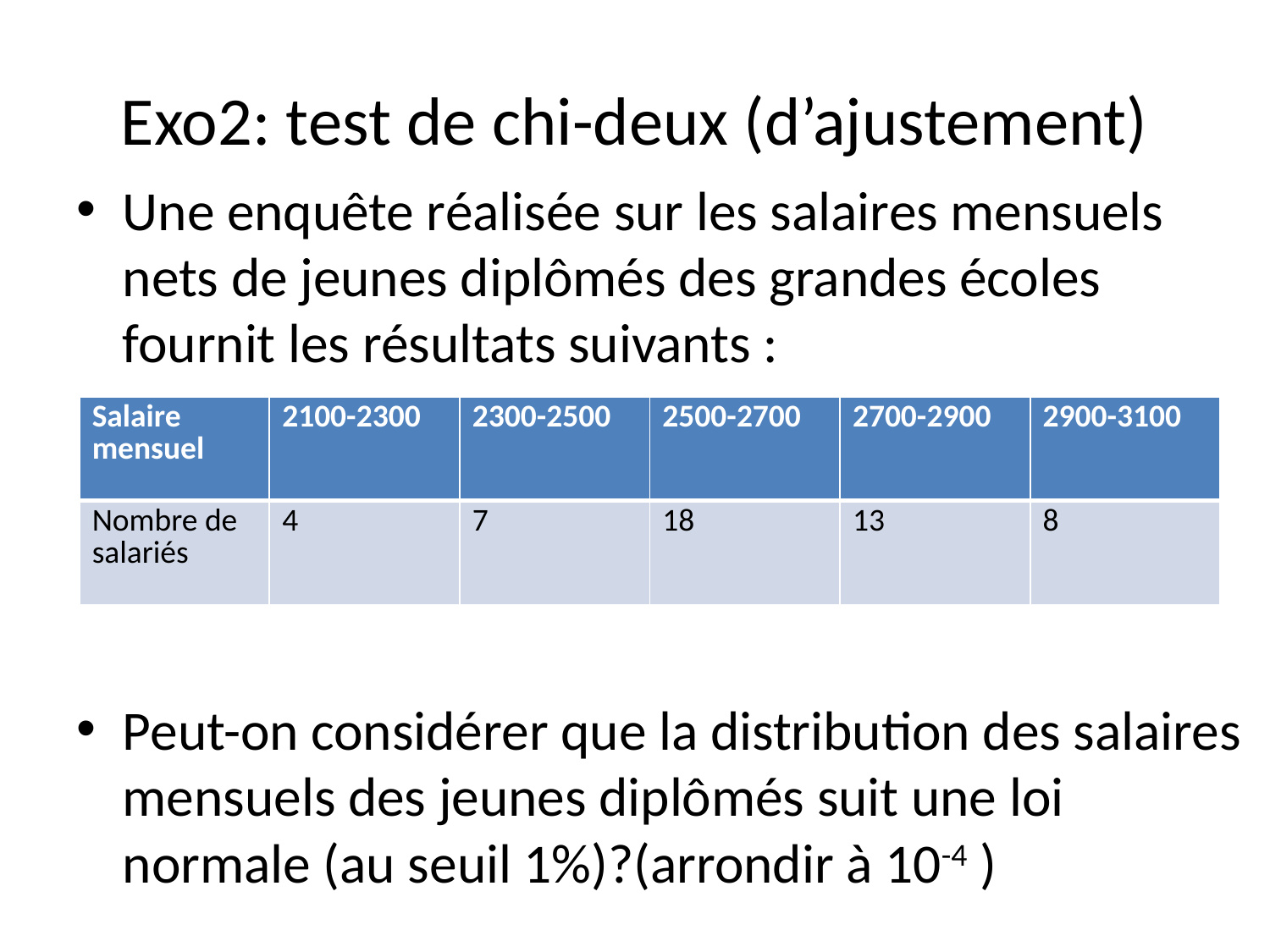

# Exo2: test de chi-deux (d’ajustement)
Une enquête réalisée sur les salaires mensuels nets de jeunes diplômés des grandes écoles fournit les résultats suivants :

Peut-on considérer que la distribution des salaires mensuels des jeunes diplômés suit une loi normale (au seuil 1%)?(arrondir à 10-4 )
| Salaire mensuel | 2100-2300 | 2300-2500 | 2500-2700 | 2700-2900 | 2900-3100 |
| --- | --- | --- | --- | --- | --- |
| Nombre de salariés | 4 | 7 | 18 | 13 | 8 |